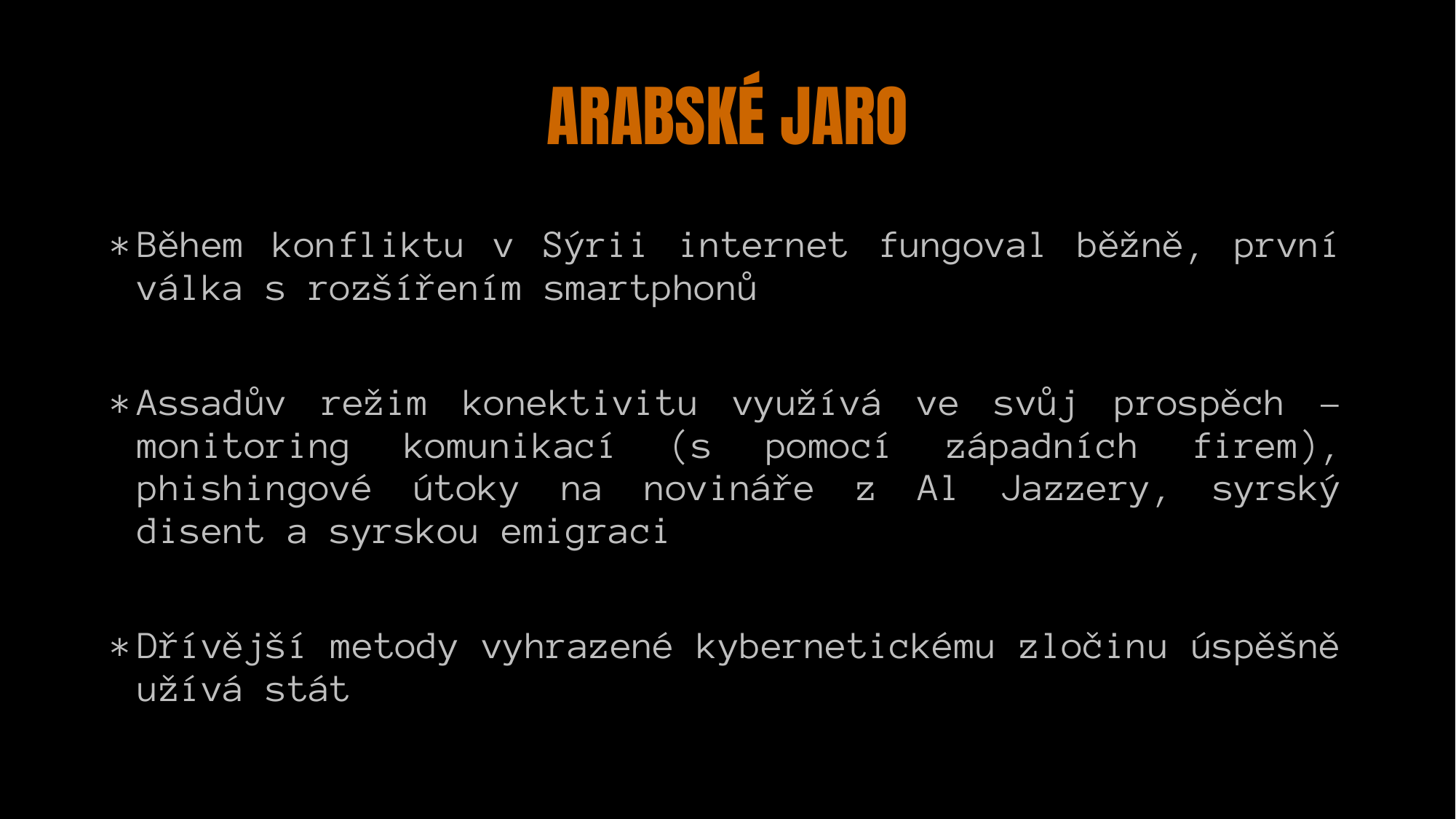

# ARABSKÉ JARO
Během konfliktu v Sýrii internet fungoval běžně, první válka s rozšířením smartphonů

Assadův režim konektivitu využívá ve svůj prospěch – monitoring komunikací (s pomocí západních firem), phishingové útoky na novináře z Al Jazzery, syrský disent a syrskou emigraci

Dřívější metody vyhrazené kybernetickému zločinu úspěšně užívá stát